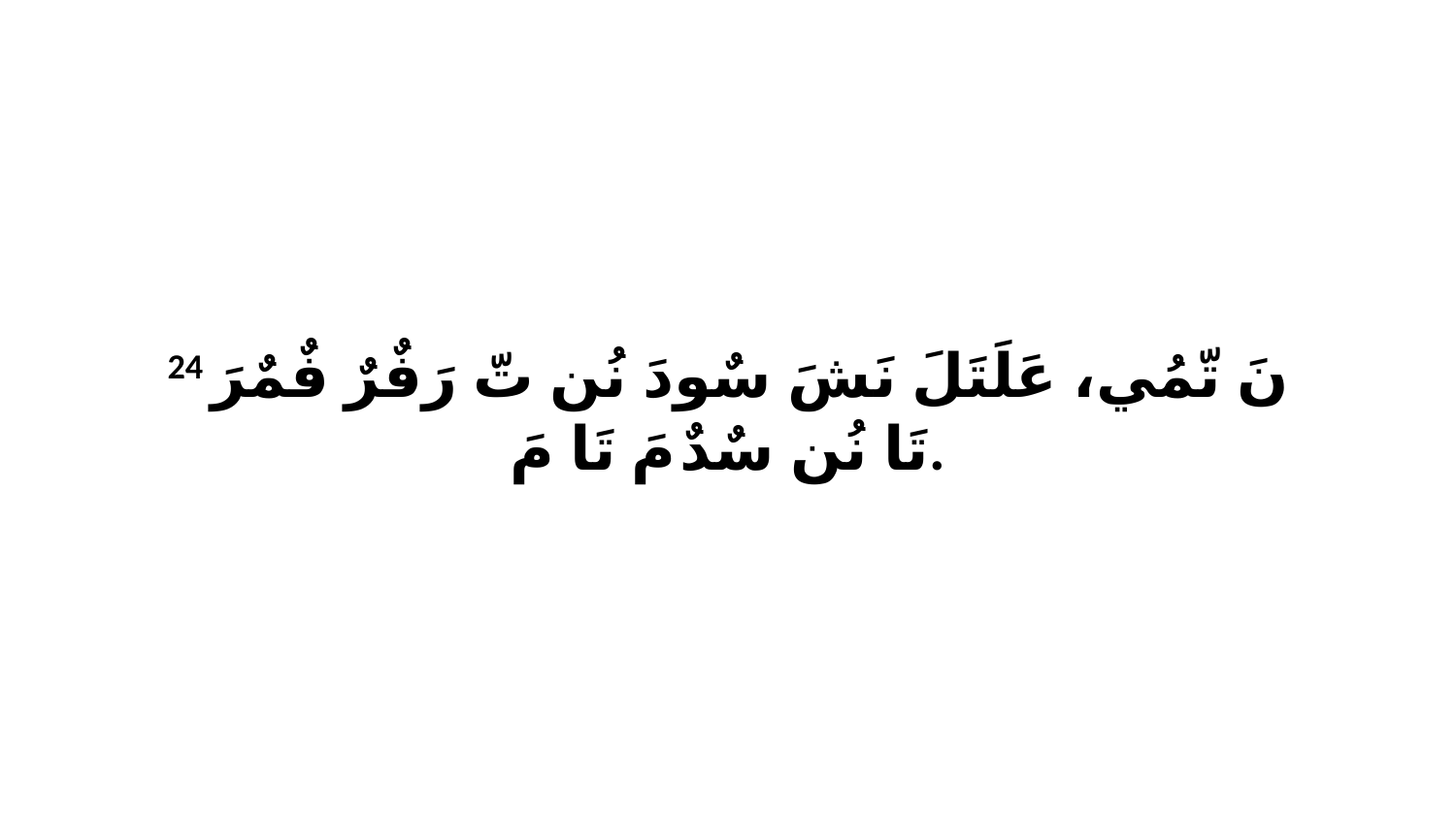

24 نَ تّمُي، عَلَتَلَ نَشَ سٌودَ نُن تّ رَفٌرٌ فٌمٌرَ تَا نُن سٌدٌ مَ تَا مَ.